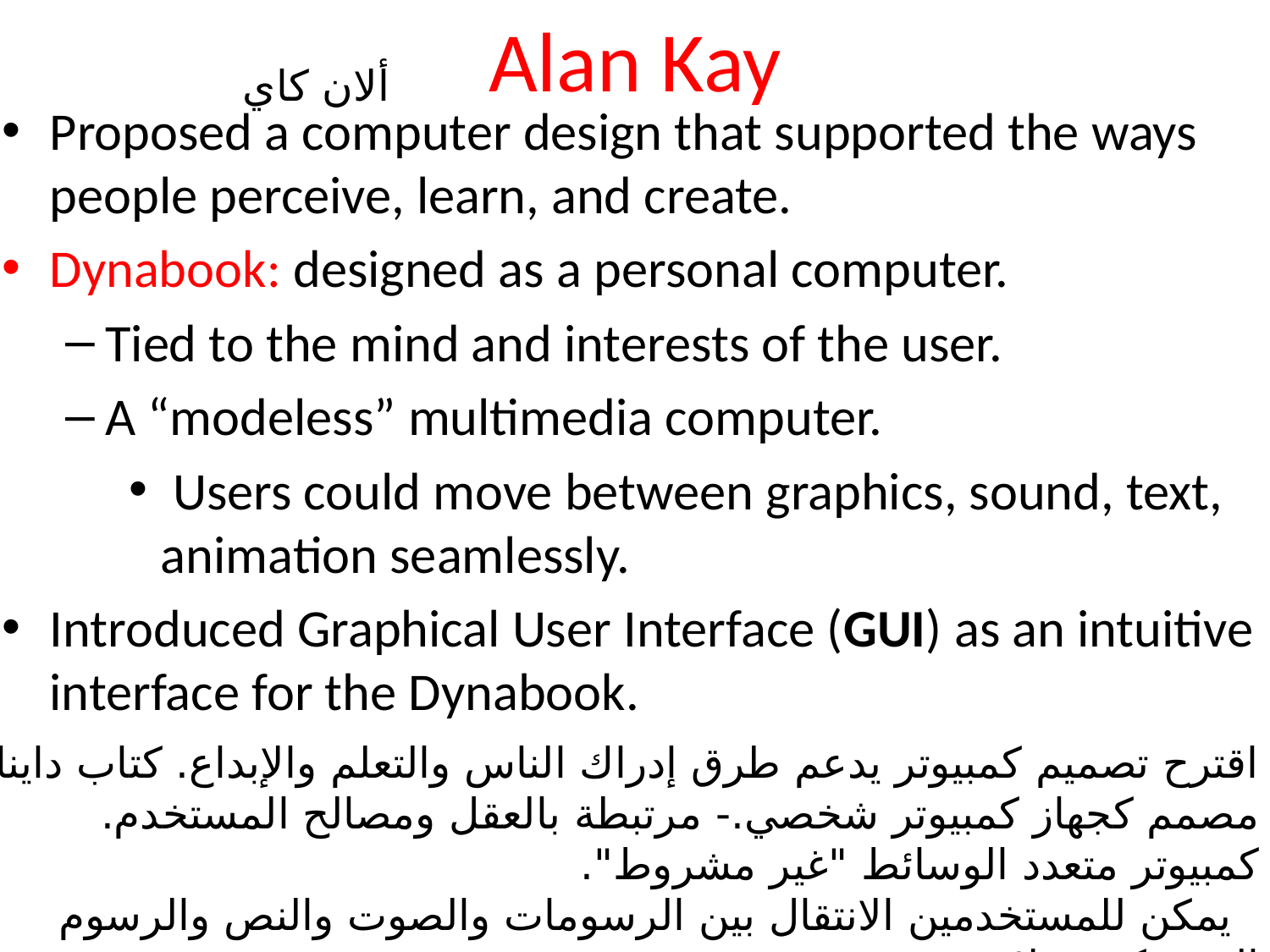

# Alan Kay
ألان كاي
Proposed a computer design that supported the ways people perceive, learn, and create.
Dynabook: designed as a personal computer.
Tied to the mind and interests of the user.
A “modeless” multimedia computer.
 Users could move between graphics, sound, text, animation seamlessly.
Introduced Graphical User Interface (GUI) as an intuitive interface for the Dynabook.

اقترح تصميم كمبيوتر يدعم طرق إدراك الناس والتعلم والإبداع. كتاب داينا: مصمم كجهاز كمبيوتر شخصي.- مرتبطة بالعقل ومصالح المستخدم. كمبيوتر متعدد الوسائط "غير مشروط".
  يمكن للمستخدمين الانتقال بين الرسومات والصوت والنص والرسوم المتحركة بسلاسة.
المقدمة واجهة المستخدم الرسومية (واجهة المستخدم الرسومية) كواجهة بديهية ل.